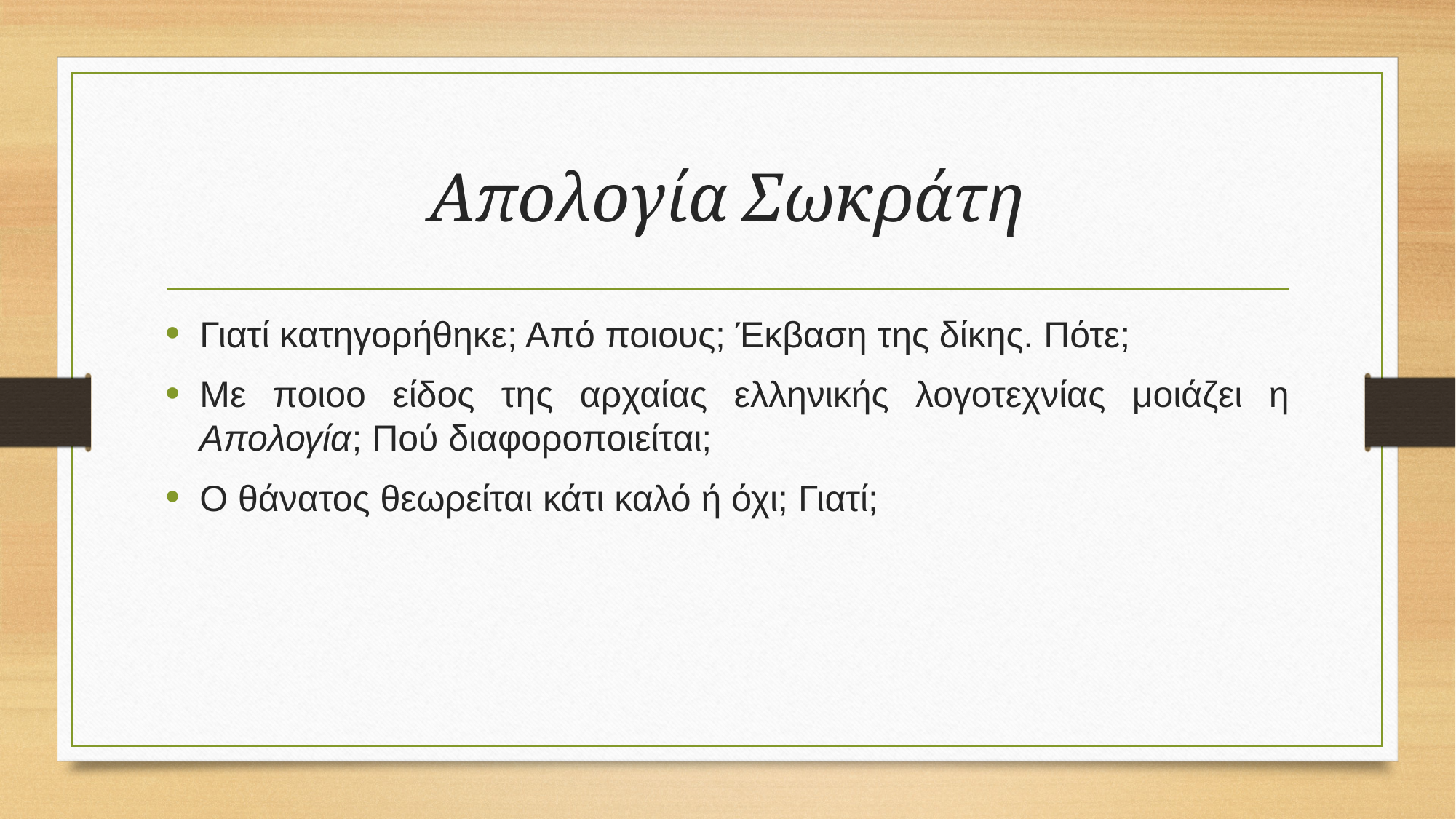

# Απολογία Σωκράτη
Γιατί κατηγορήθηκε; Από ποιους; Έκβαση της δίκης. Πότε;
Με ποιοo είδος της αρχαίας ελληνικής λογοτεχνίας μοιάζει η Απολογία; Πού διαφοροποιείται;
Ο θάνατος θεωρείται κάτι καλό ή όχι; Γιατί;